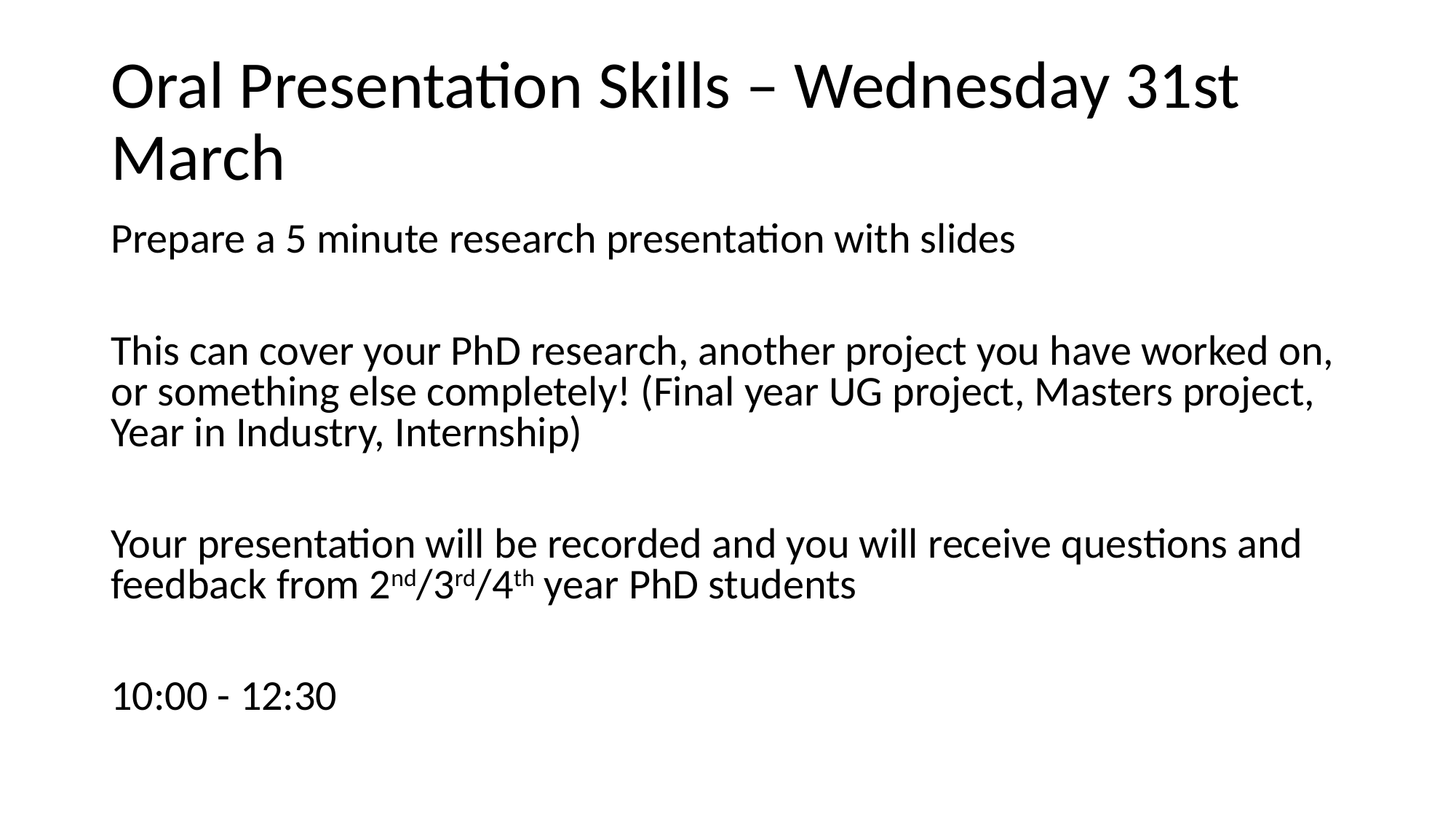

# Oral Presentation Skills – Wednesday 31st March
Prepare a 5 minute research presentation with slides

This can cover your PhD research, another project you have worked on, or something else completely! (Final year UG project, Masters project, Year in Industry, Internship)

Your presentation will be recorded and you will receive questions and feedback from 2nd/3rd/4th year PhD students

10:00 - 12:30